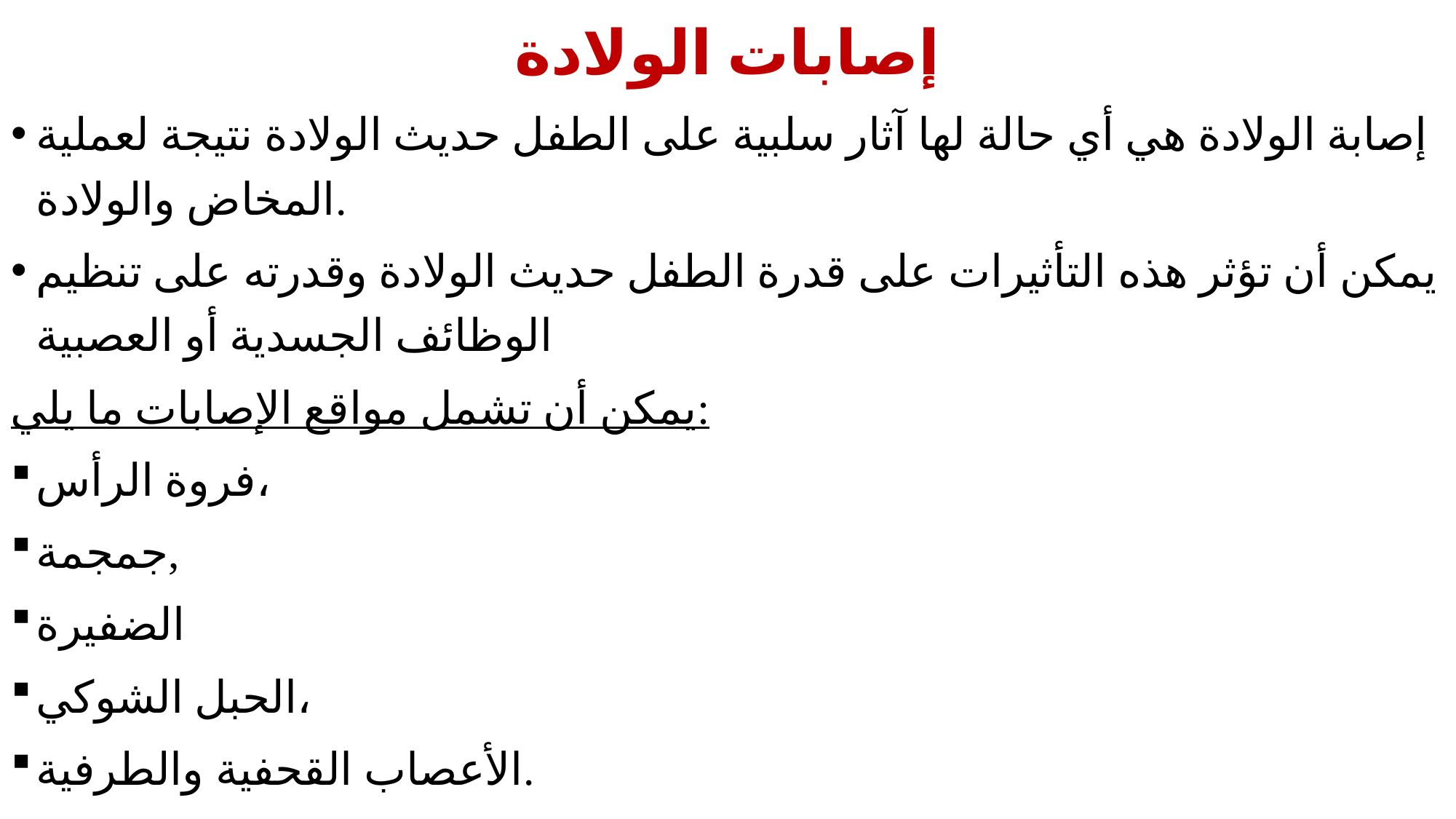

إصابات الولادة
إصابة الولادة هي أي حالة لها آثار سلبية على الطفل حديث الولادة نتيجة لعملية المخاض والولادة.
يمكن أن تؤثر هذه التأثيرات على قدرة الطفل حديث الولادة وقدرته على تنظيم الوظائف الجسدية أو العصبية
يمكن أن تشمل مواقع الإصابات ما يلي:
فروة الرأس،
جمجمة,
الضفيرة
الحبل الشوكي،
الأعصاب القحفية والطرفية.